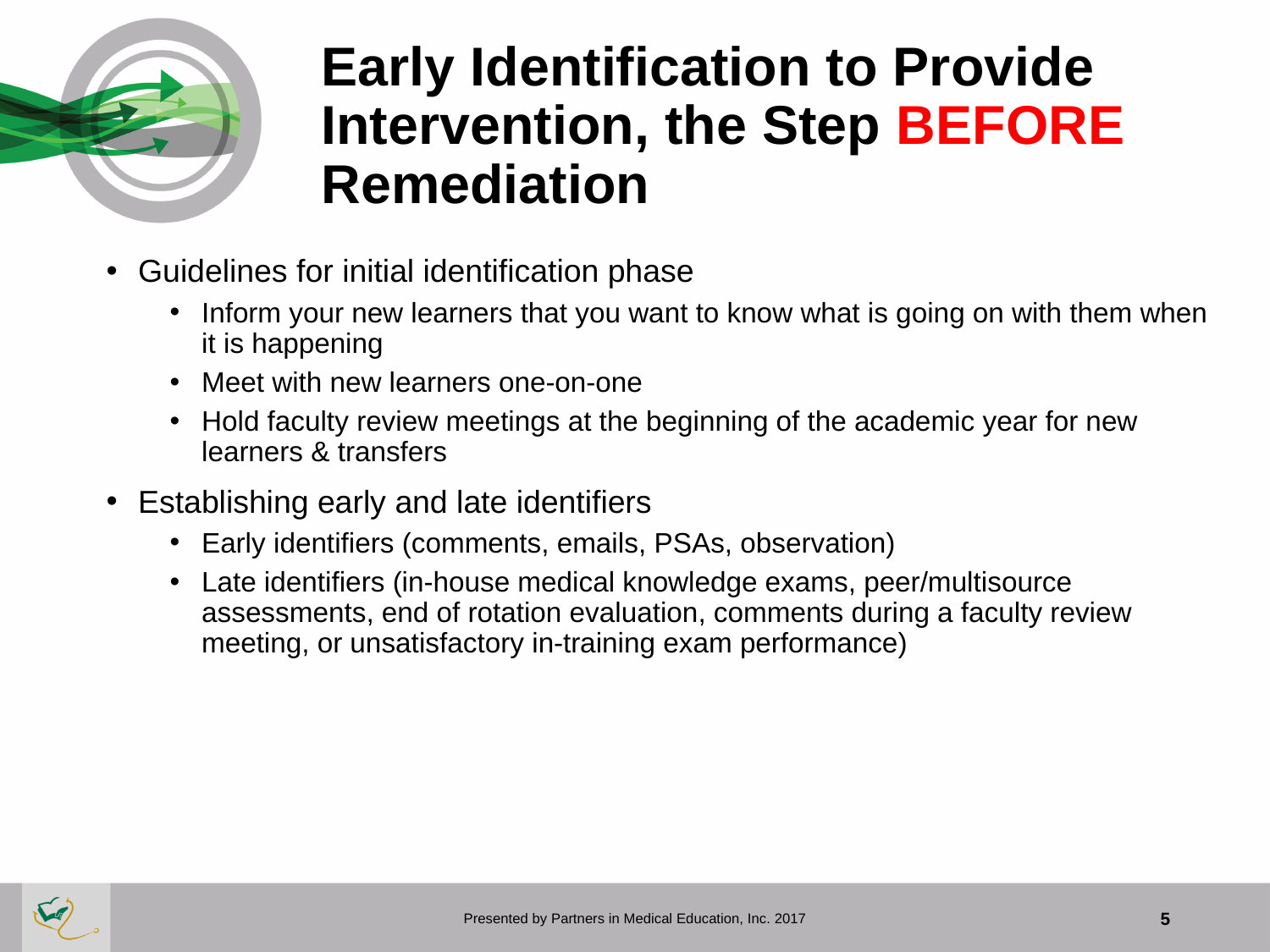

# Early Identification to Provide Intervention, the Step BEFORE Remediation
Guidelines for initial identification phase
Inform your new learners that you want to know what is going on with them when it is happening
Meet with new learners one-on-one
Hold faculty review meetings at the beginning of the academic year for new learners & transfers
Establishing early and late identifiers
Early identifiers (comments, emails, PSAs, observation)
Late identifiers (in-house medical knowledge exams, peer/multisource assessments, end of rotation evaluation, comments during a faculty review meeting, or unsatisfactory in-training exam performance)
Presented by Partners in Medical Education, Inc. 2017
5